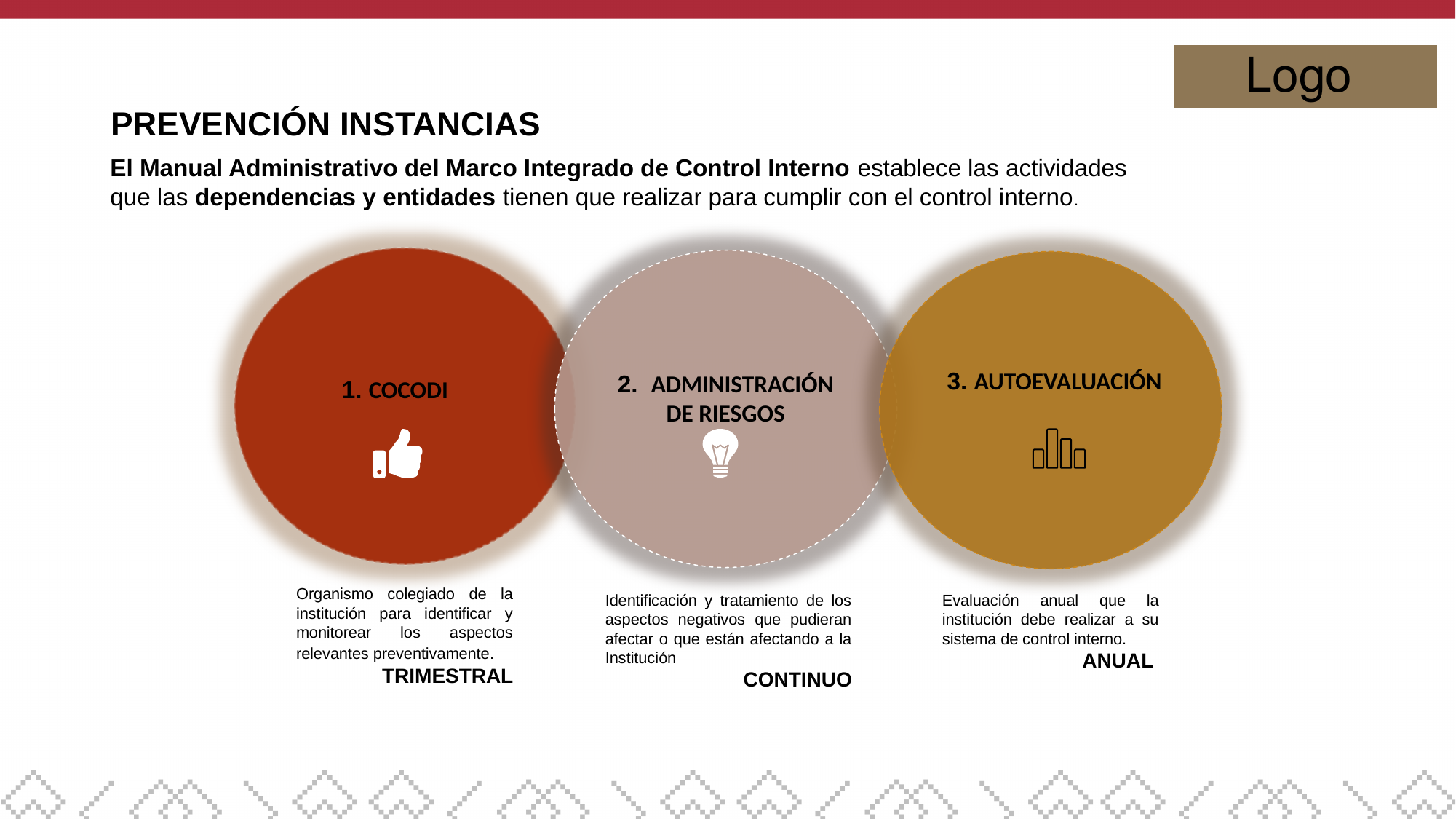

5
# PREVENCIÓN INSTANCIAS
Logo
El Manual Administrativo del Marco Integrado de Control Interno establece las actividades que las dependencias y entidades tienen que realizar para cumplir con el control interno.

3. Autoevaluación
2.  ADMINISTRACIÓN DE RIESGOS
1. Cocodi

Organismo colegiado de la institución para identificar y monitorear los aspectos relevantes preventivamente.
TRIMESTRAL
Identificación y tratamiento de los aspectos negativos que pudieran afectar o que están afectando a la Institución
CONTINUO
Evaluación anual que la institución debe realizar a su sistema de control interno.
ANUAL